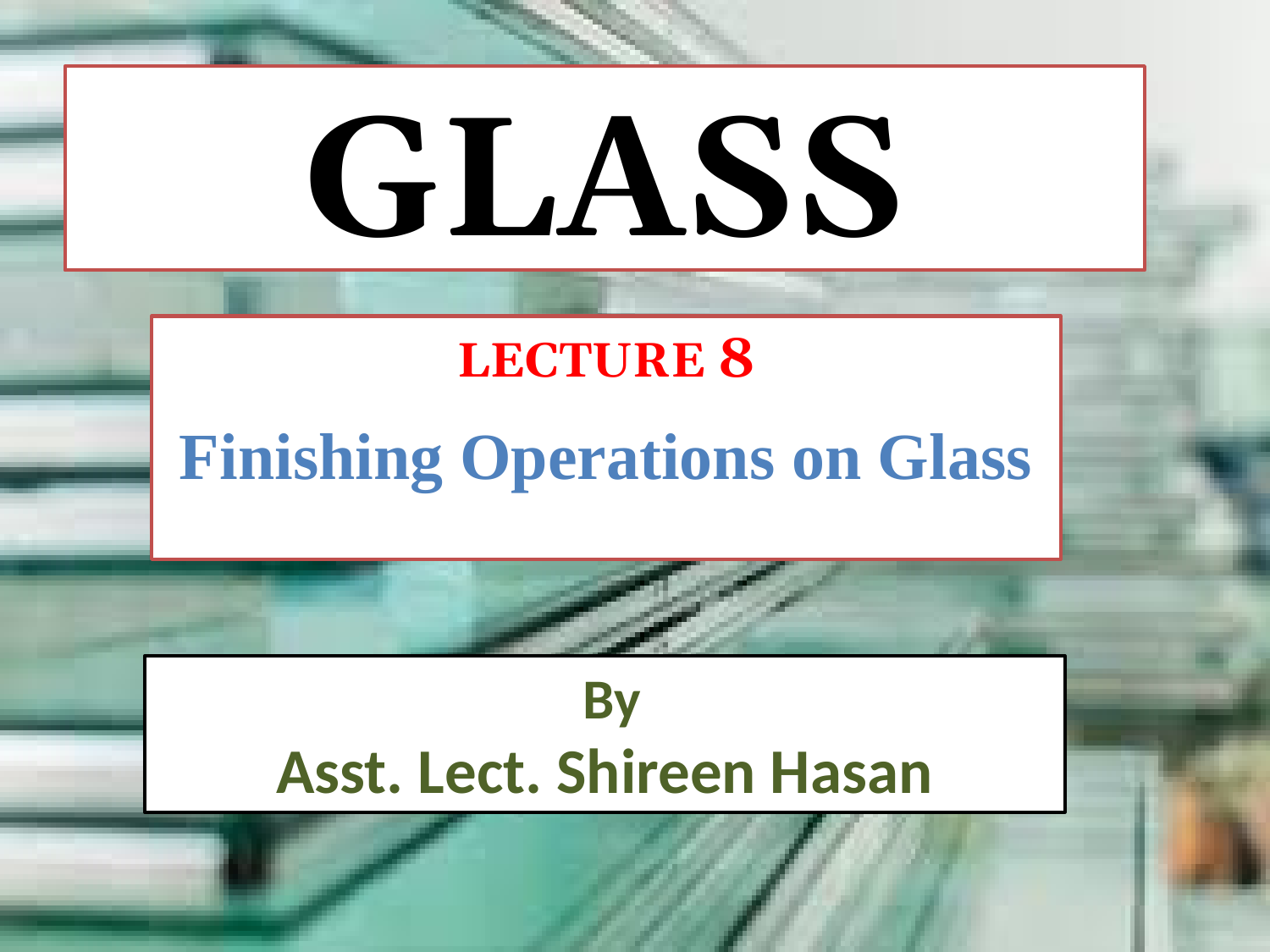

GLASS
LECTURE 8
Finishing Operations on Glass
By
Asst. Lect. Shireen Hasan